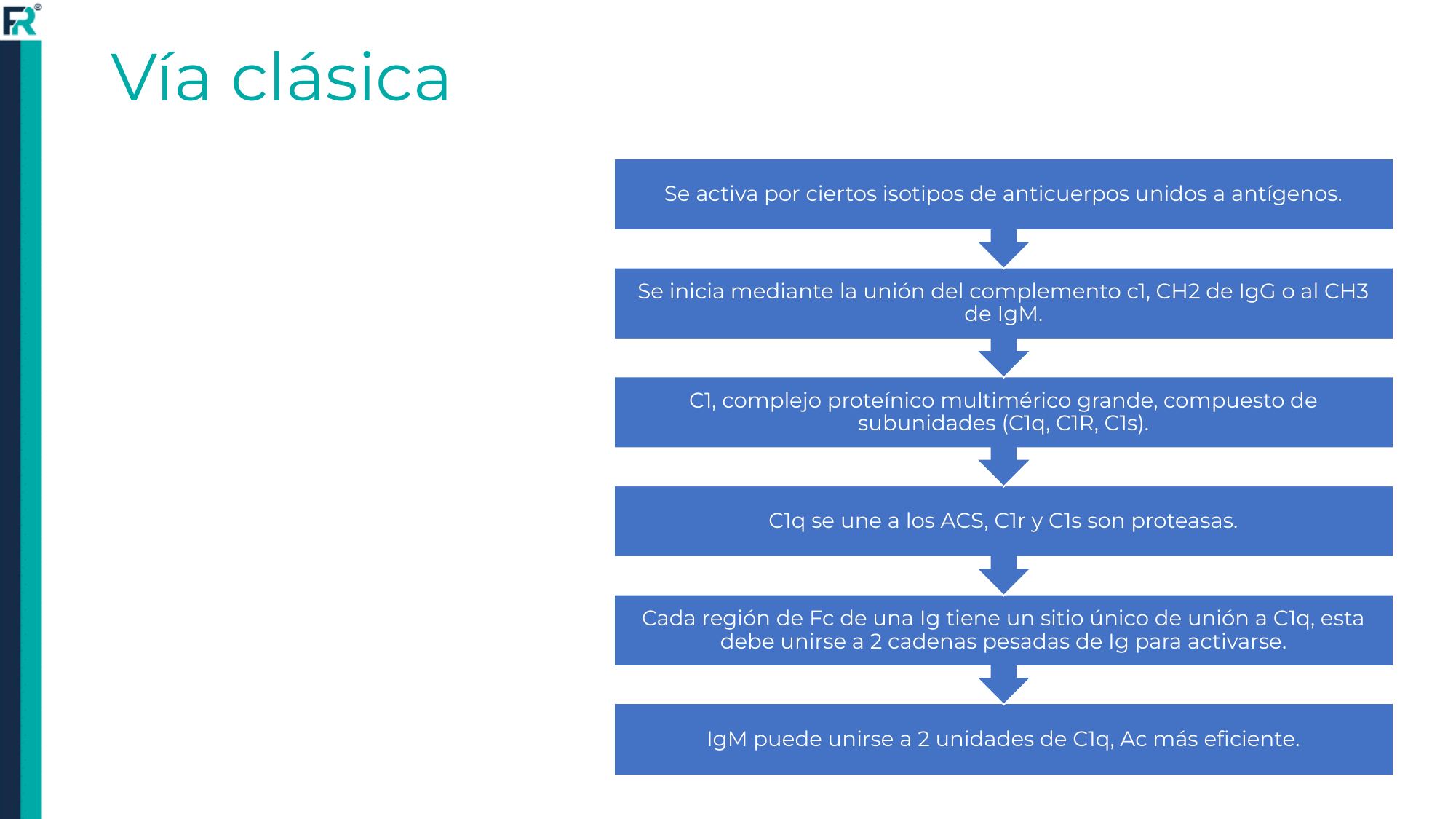

# Vía clásica
IgM puede unirse a 2 unidades de C1q, Ac más eficiente.
Cada región de Fc de una Ig tiene un sitio único de unión a C1q, esta debe unirse a 2 cadenas pesadas de Ig para activarse.
C1q se une a los ACS, C1r y C1s son proteasas.
C1, complejo proteínico multimérico grande, compuesto de subunidades (C1q, C1R, C1s).
Se inicia mediante la unión del complemento c1, CH2 de IgG o al CH3 de IgM.
Se activa por ciertos isotipos de anticuerpos unidos a antígenos.